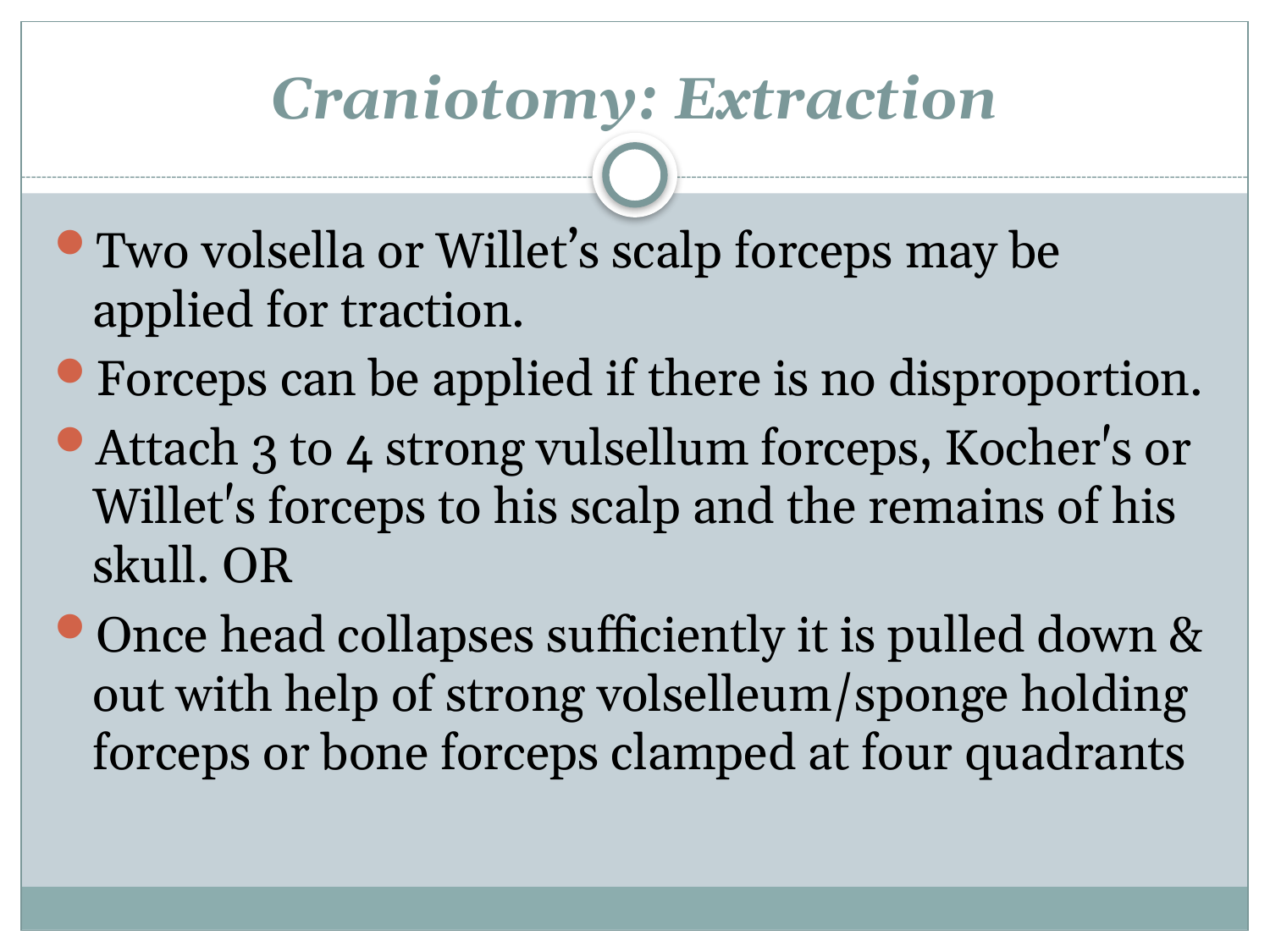

# Craniotomy: Extraction
Two volsella or Willet’s scalp forceps may be applied for traction.
Forceps can be applied if there is no disproportion.
Attach 3 to 4 strong vulsellum forceps, Kocher's or Willet's forceps to his scalp and the remains of his skull. OR
Once head collapses sufficiently it is pulled down & out with help of strong volselleum/sponge holding forceps or bone forceps clamped at four quadrants